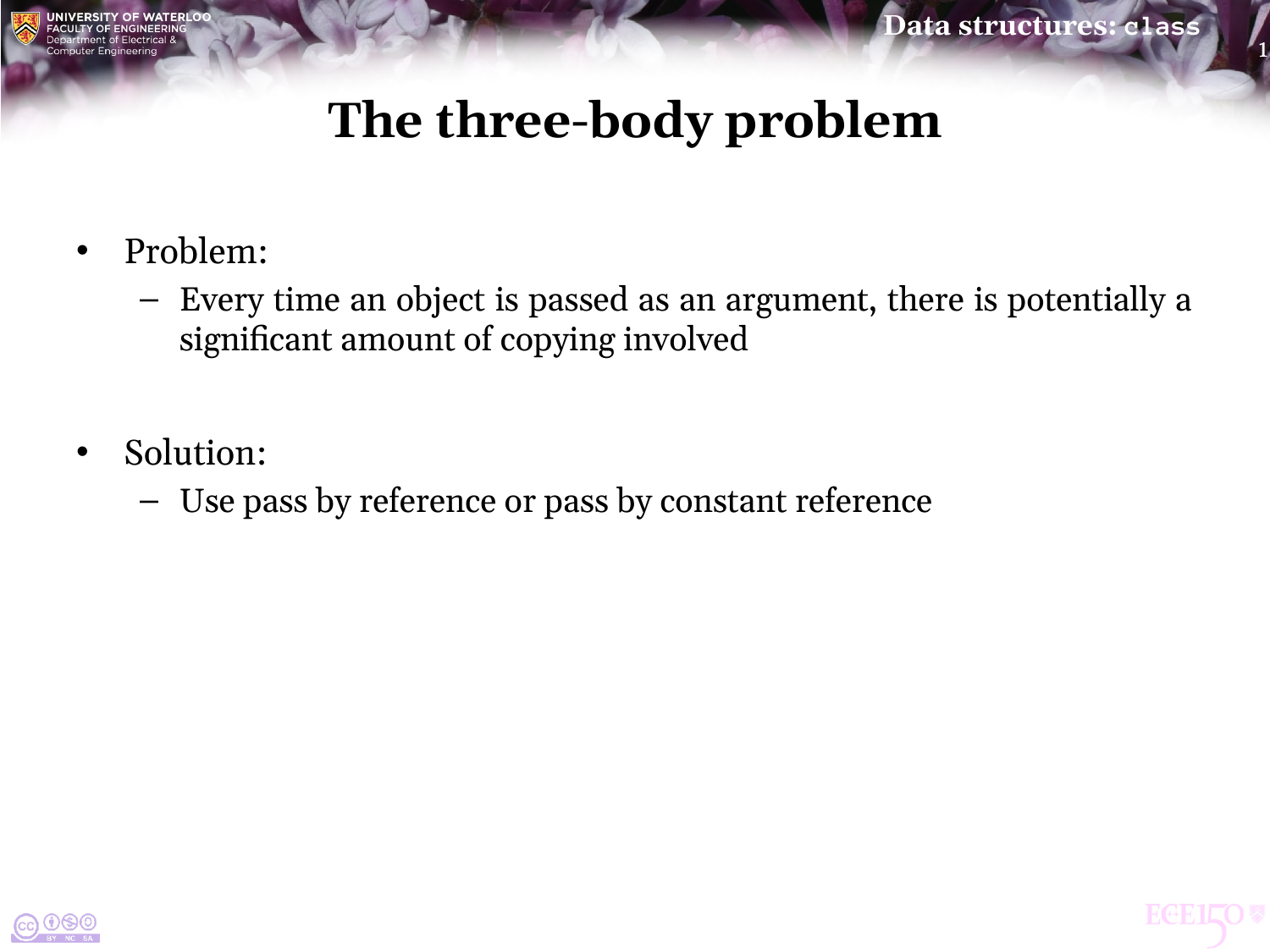

# The three-body problem
Problem:
Every time an object is passed as an argument, there is potentially a significant amount of copying involved

Solution:
Use pass by reference or pass by constant reference